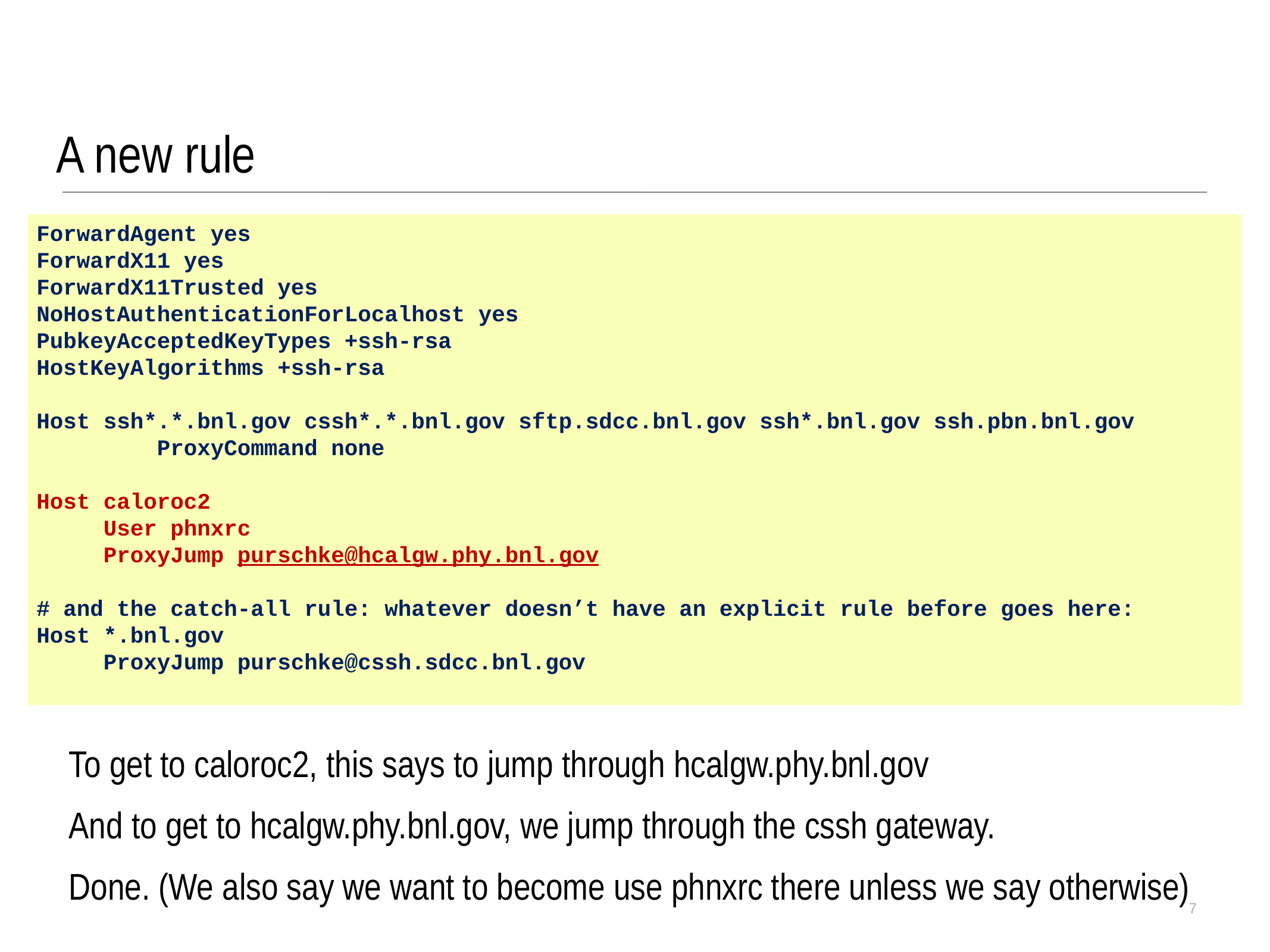

A new rule
ForwardAgent yes
ForwardX11 yes
ForwardX11Trusted yes
NoHostAuthenticationForLocalhost yes
PubkeyAcceptedKeyTypes +ssh-rsa
HostKeyAlgorithms +ssh-rsa

Host ssh*.*.bnl.gov cssh*.*.bnl.gov sftp.sdcc.bnl.gov ssh*.bnl.gov ssh.pbn.bnl.gov
         ProxyCommand none

Host caloroc2
     User phnxrc
     ProxyJump purschke@hcalgw.phy.bnl.gov

# and the catch-all rule: whatever doesn’t have an explicit rule before goes here:
Host *.bnl.gov
     ProxyJump purschke@cssh.sdcc.bnl.gov

To get to caloroc2, this says to jump through hcalgw.phy.bnl.gov
And to get to hcalgw.phy.bnl.gov, we jump through the cssh gateway.
Done. (We also say we want to become use phnxrc there unless we say otherwise)
7